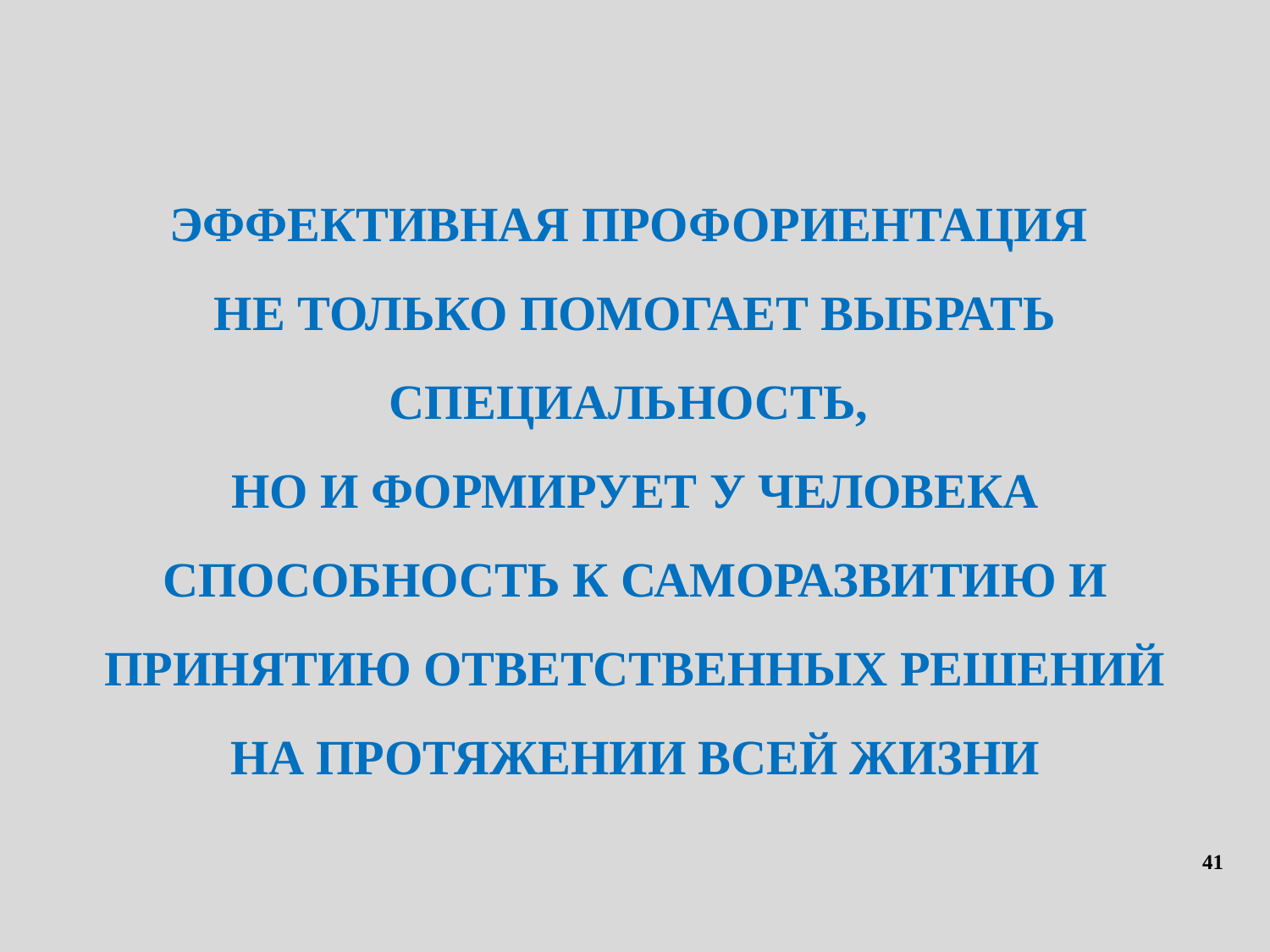

ЭФФЕКТИВНАЯ ПРОФОРИЕНТАЦИЯ
НЕ ТОЛЬКО ПОМОГАЕТ ВЫБРАТЬ СПЕЦИАЛЬНОСТЬ,
НО И ФОРМИРУЕТ У ЧЕЛОВЕКА СПОСОБНОСТЬ К САМОРАЗВИТИЮ И ПРИНЯТИЮ ОТВЕТСТВЕННЫХ РЕШЕНИЙ НА ПРОТЯЖЕНИИ ВСЕЙ ЖИЗНИ
41